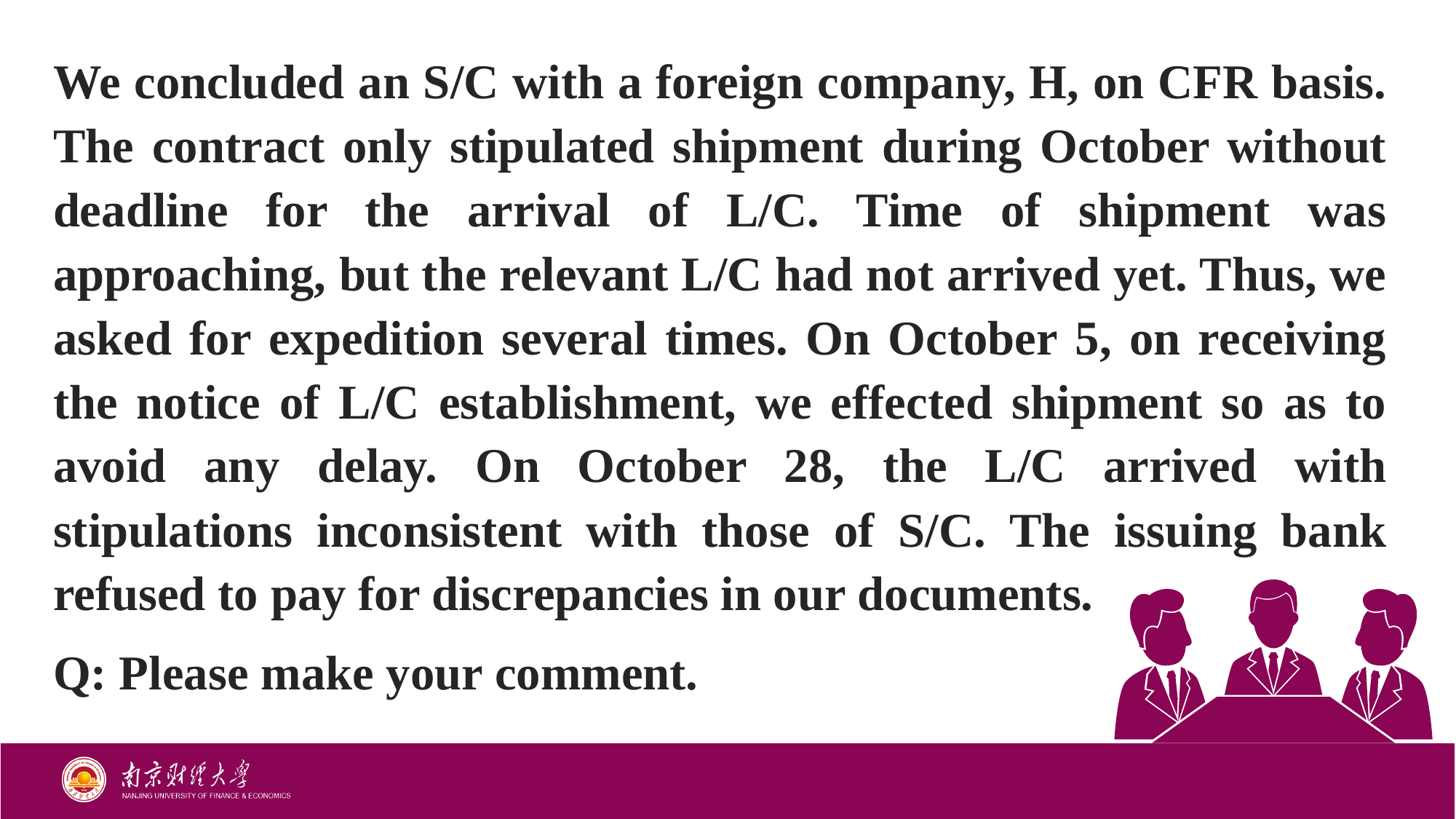

We concluded an S/C with a foreign company, H, on CFR basis. The contract only stipulated shipment during October without deadline for the arrival of L/C. Time of shipment was approaching, but the relevant L/C had not arrived yet. Thus, we asked for expedition several times. On October 5, on receiving the notice of L/C establishment, we effected shipment so as to avoid any delay. On October 28, the L/C arrived with stipulations inconsistent with those of S/C. The issuing bank refused to pay for discrepancies in our documents.
Q: Please make your comment.